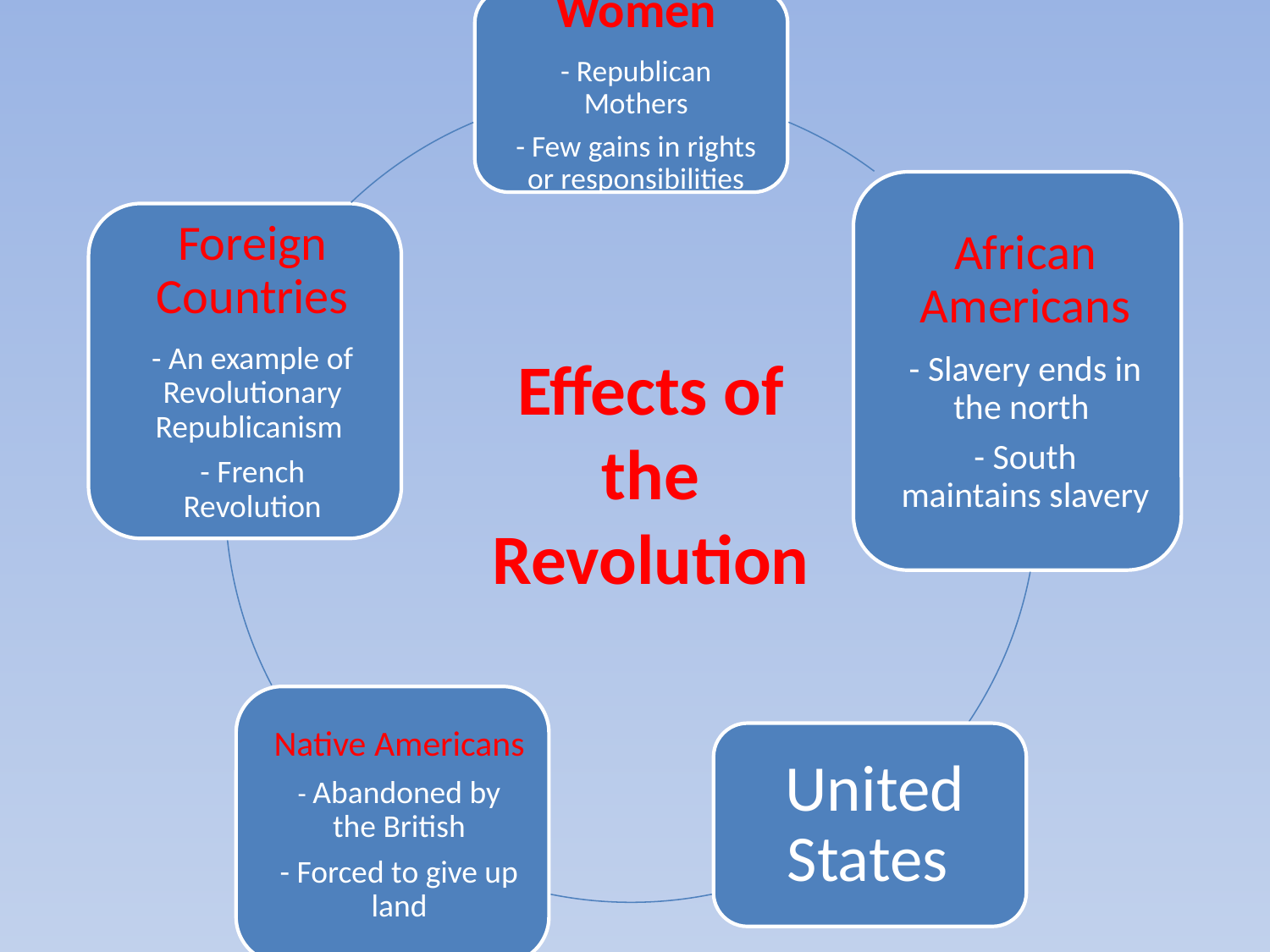

Women
- Republican Mothers
- Few gains in rights or responsibilities
African Americans
- Slavery ends in the north
- South maintains slavery
United States
Native Americans
- Abandoned by the British
- Forced to give up land
Foreign Countries
- An example of Revolutionary Republicanism
- French Revolution
Effects of the Revolution